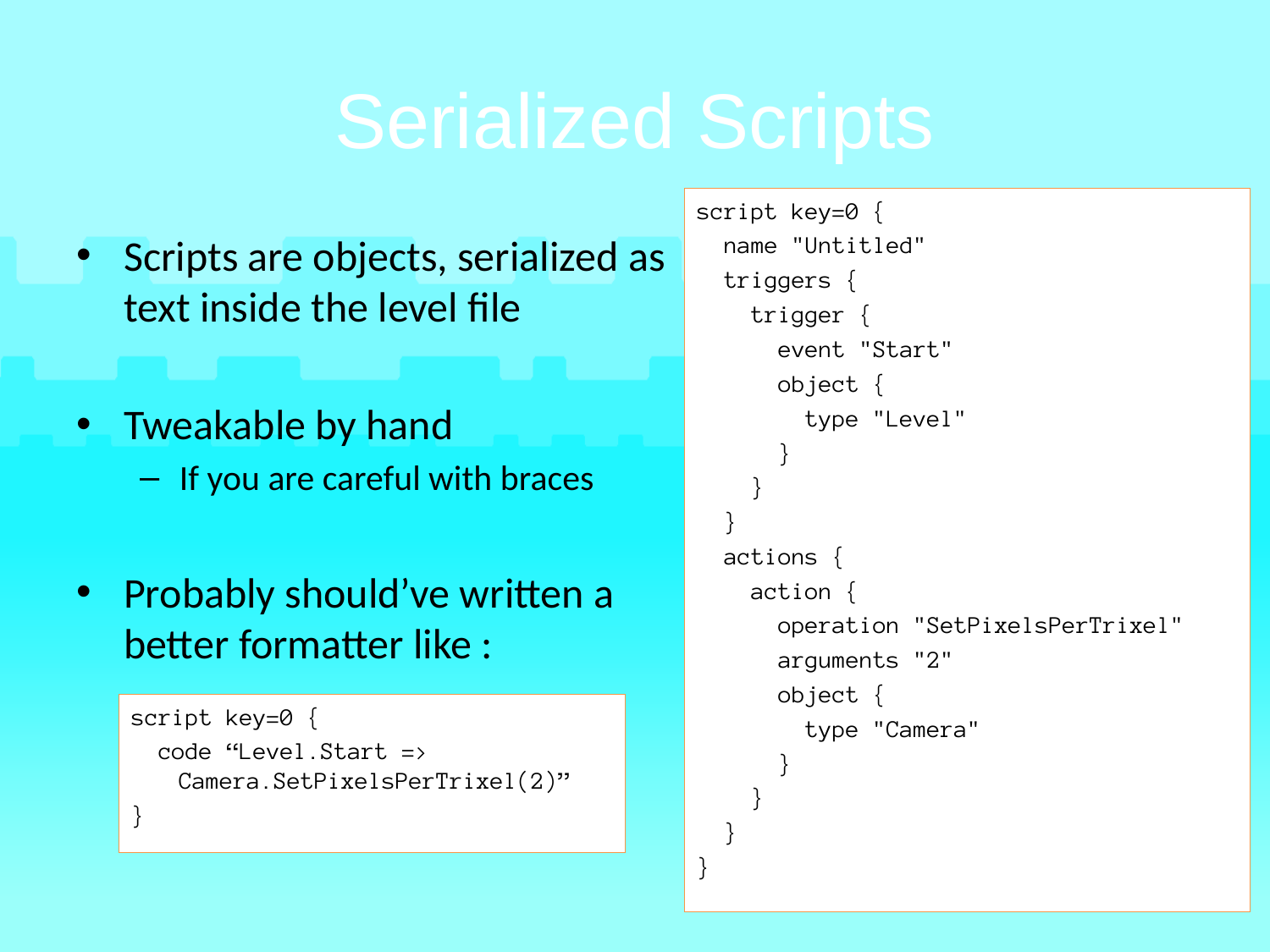

# Serialized Scripts
script key=0 {
  name "Untitled"
  triggers {
    trigger {
      event "Start"
      object {
        type "Level"
      }
    }
  }
  actions {
    action {
      operation "SetPixelsPerTrixel"
      arguments "2"
      object {
        type "Camera"
      }
    }
  }
}
Scripts are objects, serialized as text inside the level file

Tweakable by hand
If you are careful with braces

Probably should’ve written a better formatter like :
script key=0 {
  code “Level.Start => Camera.SetPixelsPerTrixel(2)”
}